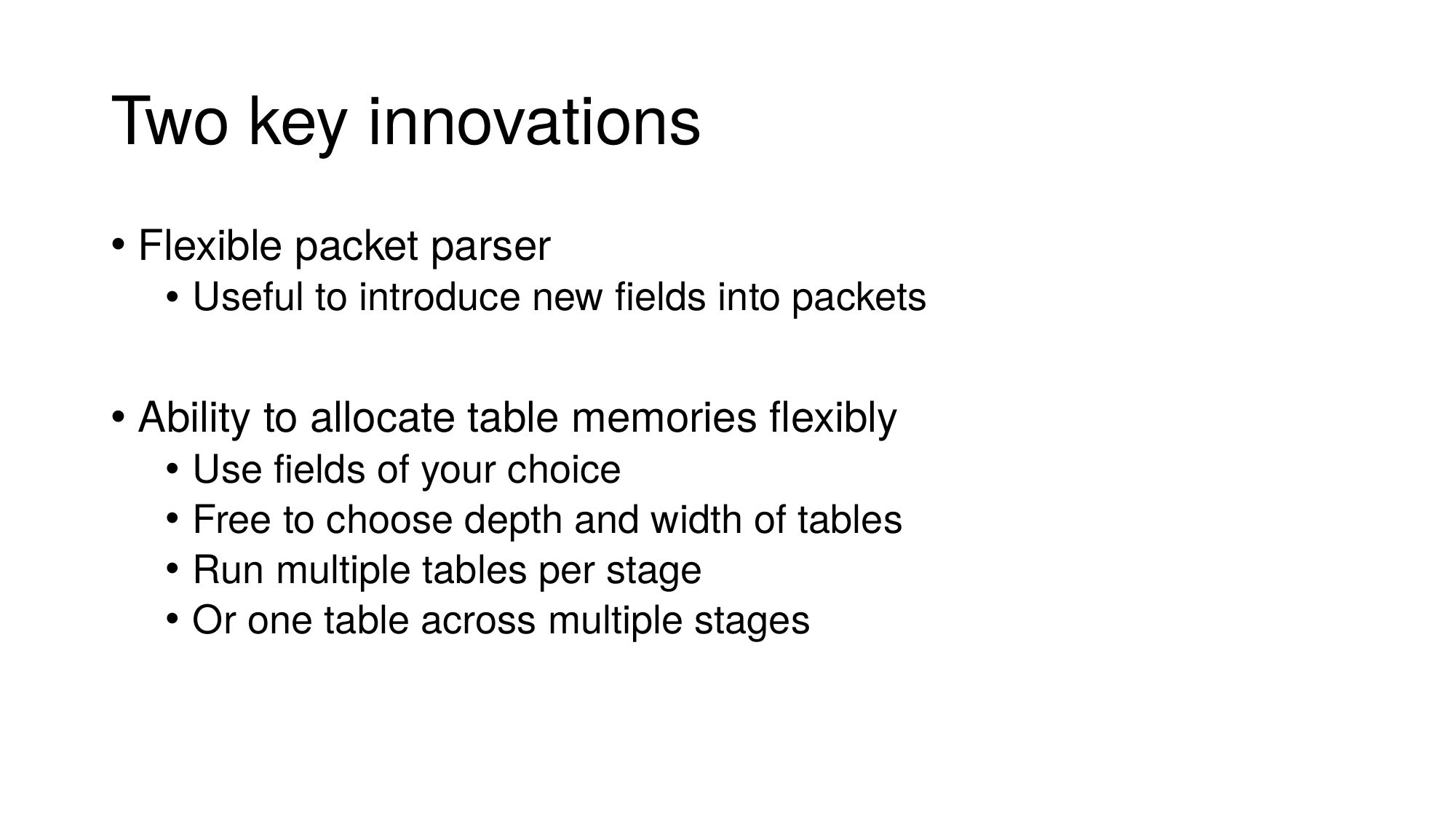

# Two key innovations
Flexible packet parser
Useful to introduce new fields into packets

Ability to allocate table memories flexibly
Use fields of your choice
Free to choose depth and width of tables
Run multiple tables per stage
Or one table across multiple stages